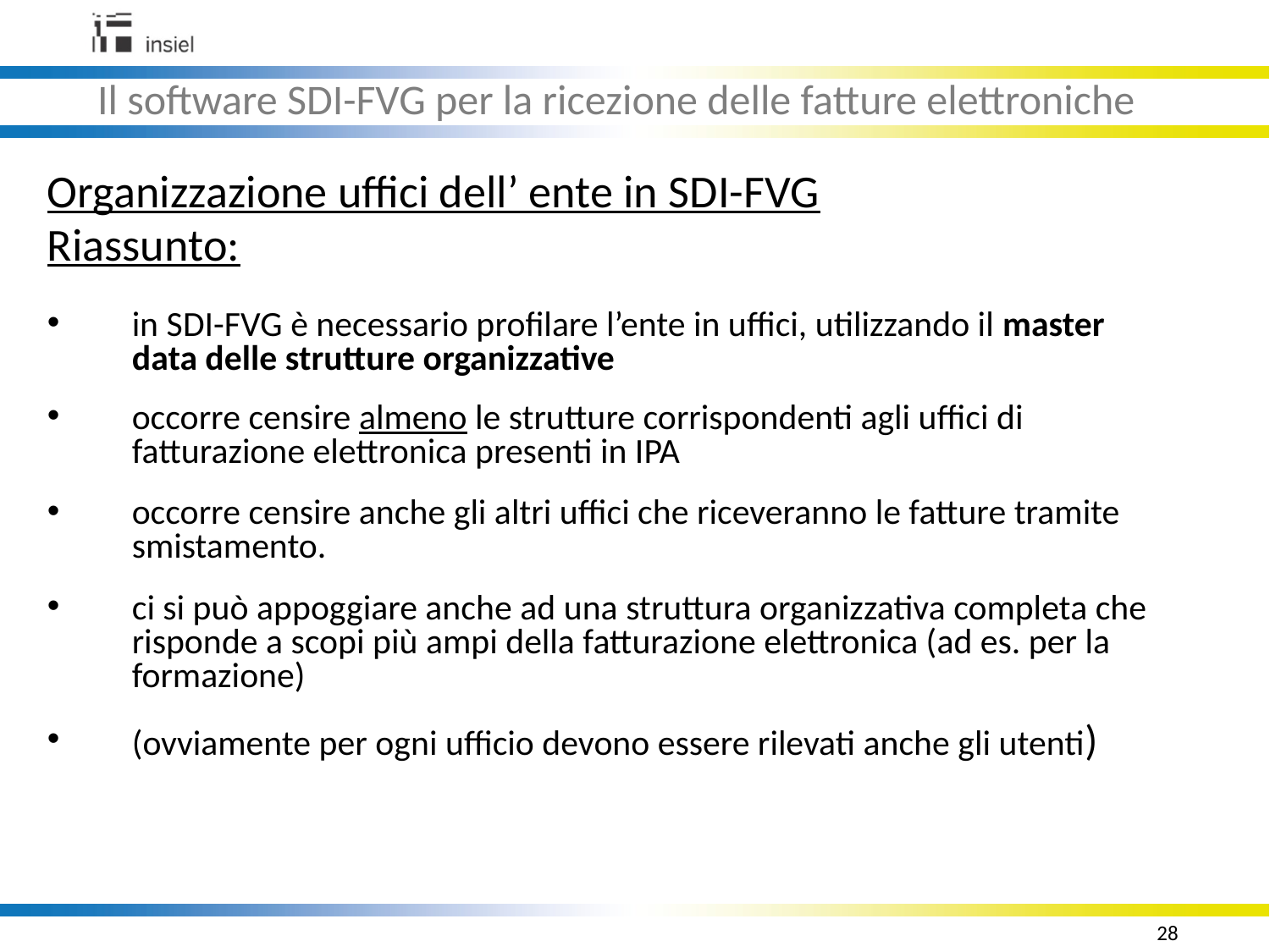

Il software SDI-FVG per la ricezione delle fatture elettroniche
Organizzazione uffici dell’ ente in SDI-FVG
Riassunto:

in SDI-FVG è necessario profilare l’ente in uffici, utilizzando il master data delle strutture organizzative

occorre censire almeno le strutture corrispondenti agli uffici di fatturazione elettronica presenti in IPA

occorre censire anche gli altri uffici che riceveranno le fatture tramite smistamento.

ci si può appoggiare anche ad una struttura organizzativa completa che risponde a scopi più ampi della fatturazione elettronica (ad es. per la formazione)

(ovviamente per ogni ufficio devono essere rilevati anche gli utenti)